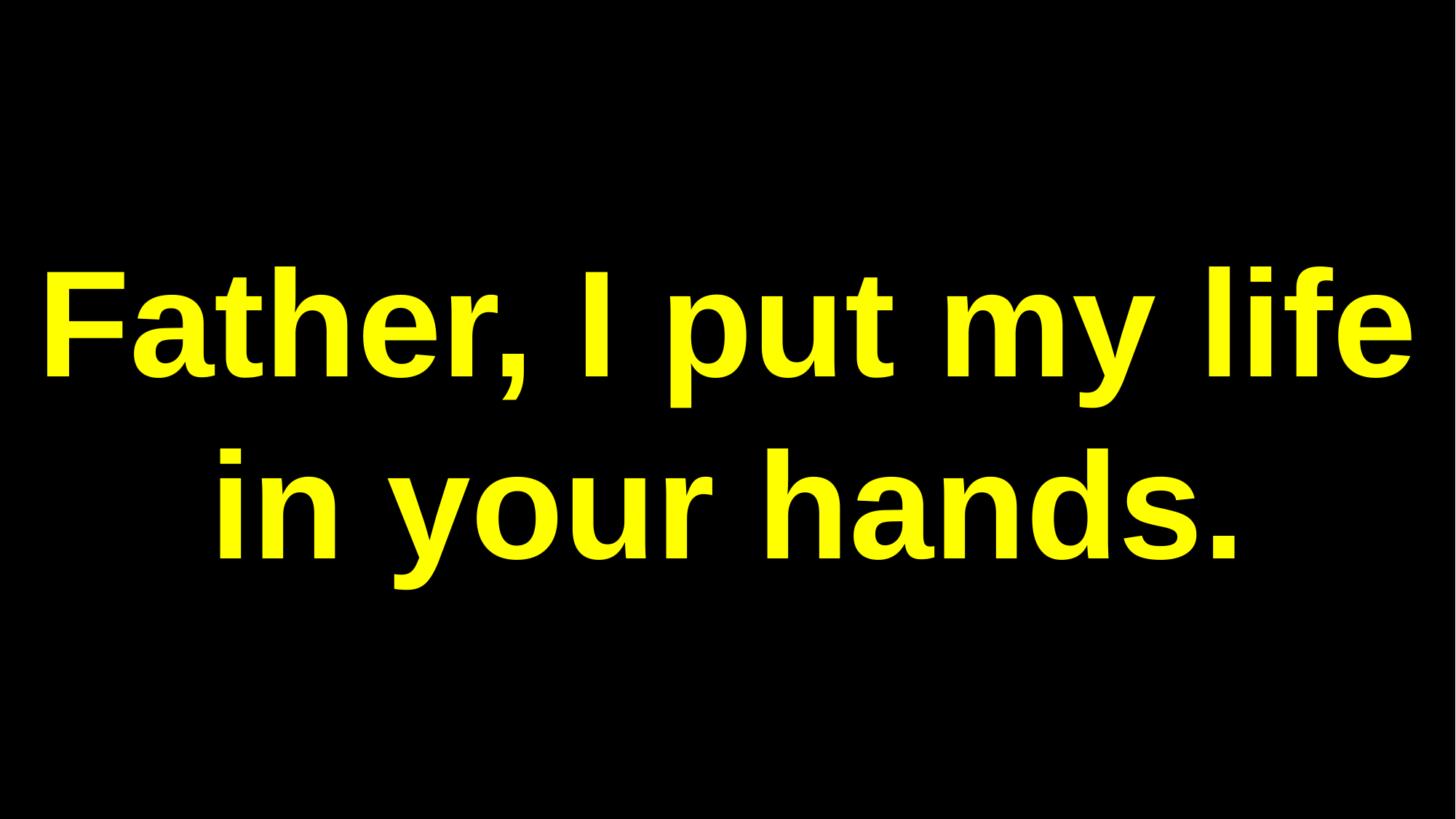

Father, I put my life in your hands.